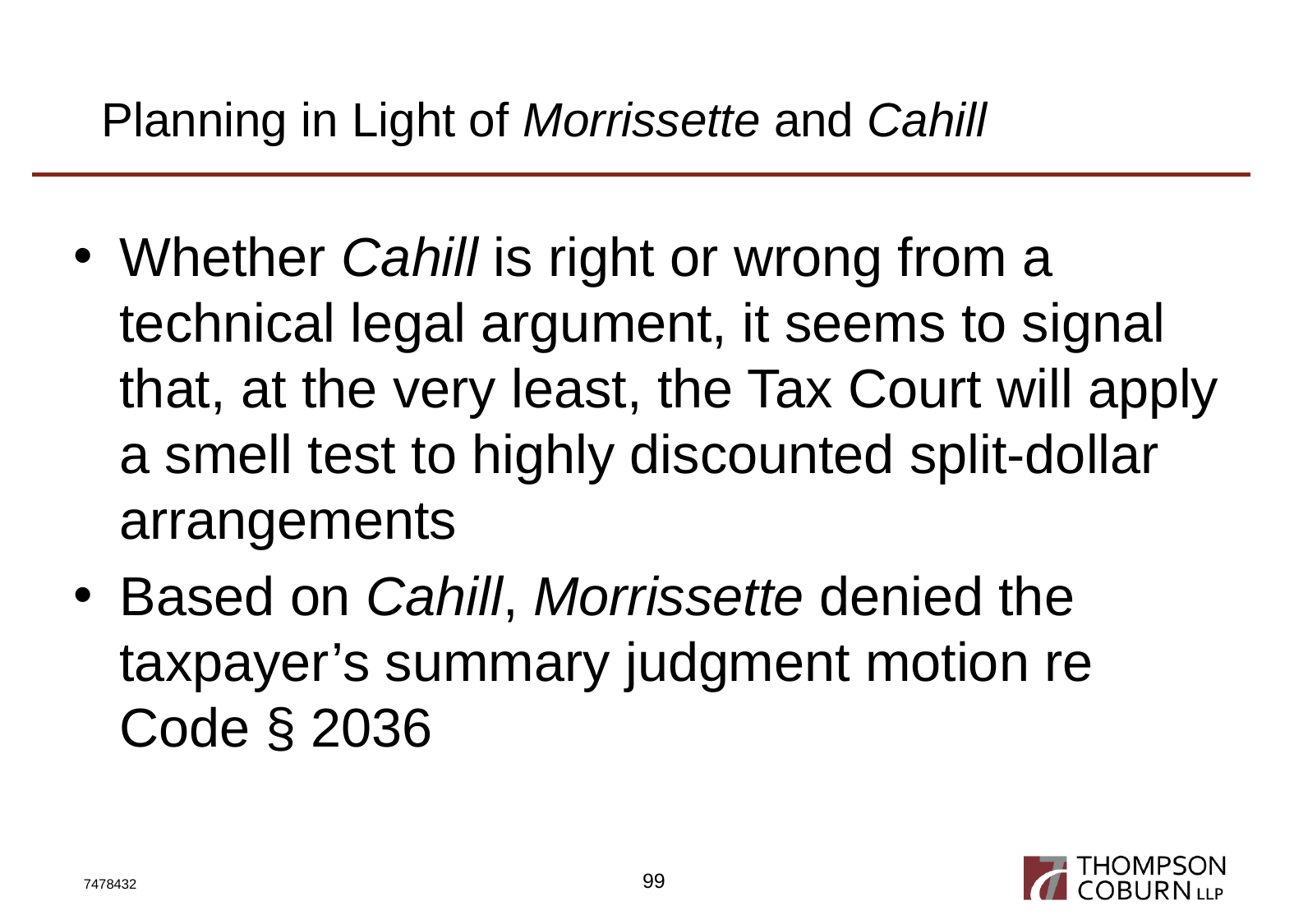

# Planning in Light of Morrissette and Cahill
Whether Cahill is right or wrong from a technical legal argument, it seems to signal that, at the very least, the Tax Court will apply a smell test to highly discounted split-dollar arrangements
Based on Cahill, Morrissette denied the taxpayer’s summary judgment motion re Code § 2036